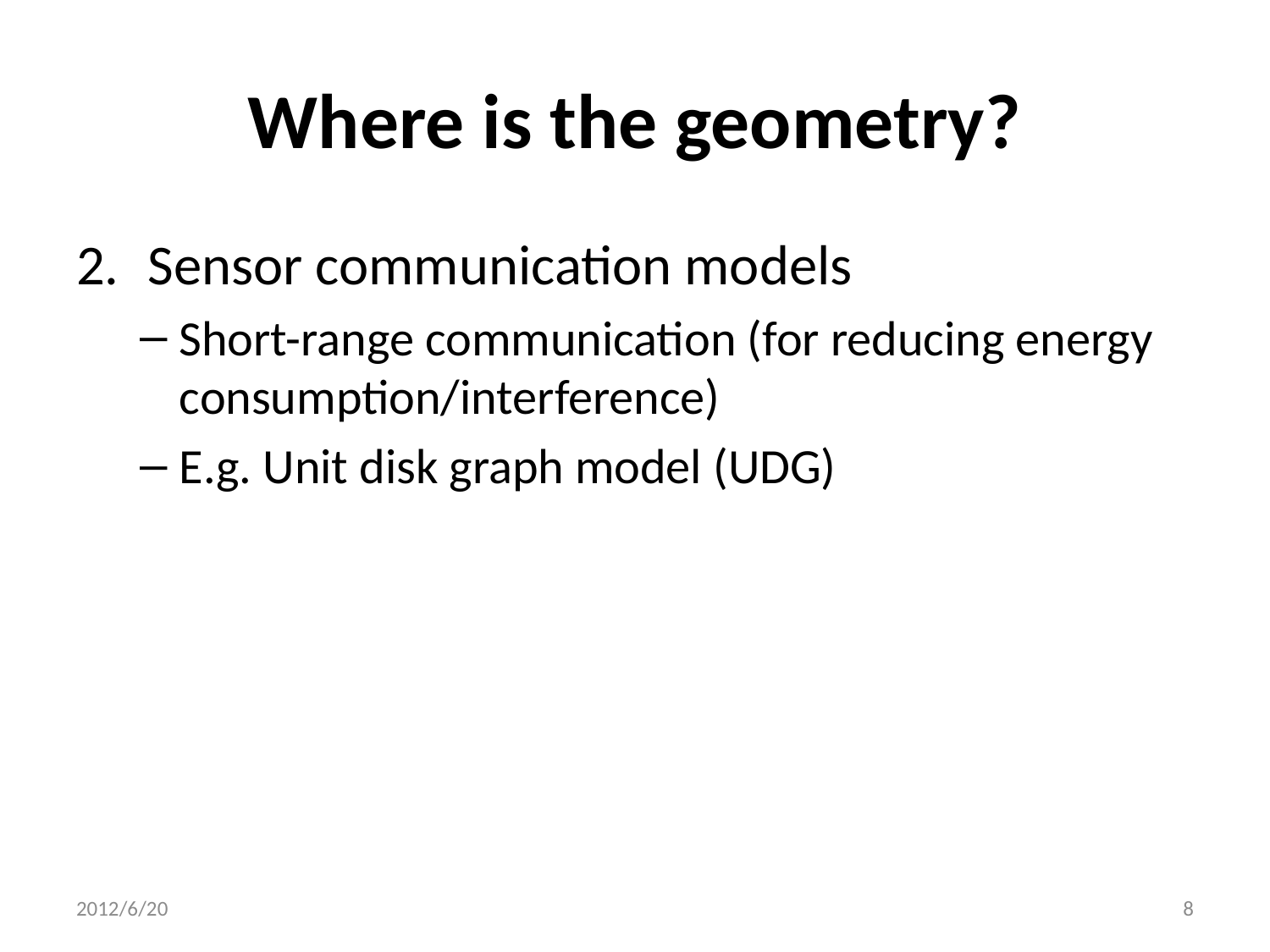

# Where is the geometry?
Sensor communication models
Short-range communication (for reducing energy consumption/interference)
E.g. Unit disk graph model (UDG)
2012/6/20
8